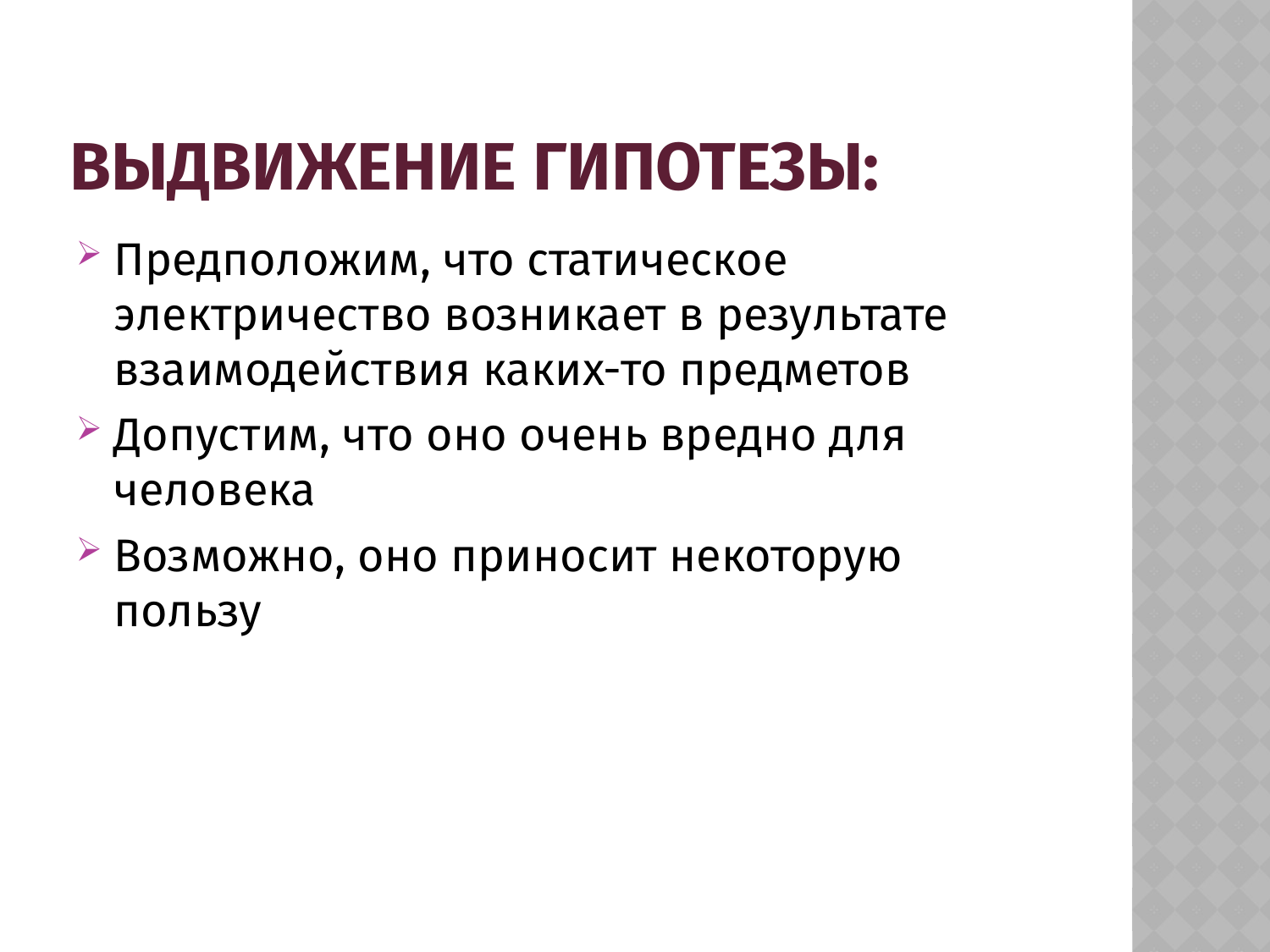

# Выдвижение гипотезы:
Предположим, что статическое электричество возникает в результате взаимодействия каких-то предметов
Допустим, что оно очень вредно для человека
Возможно, оно приносит некоторую пользу